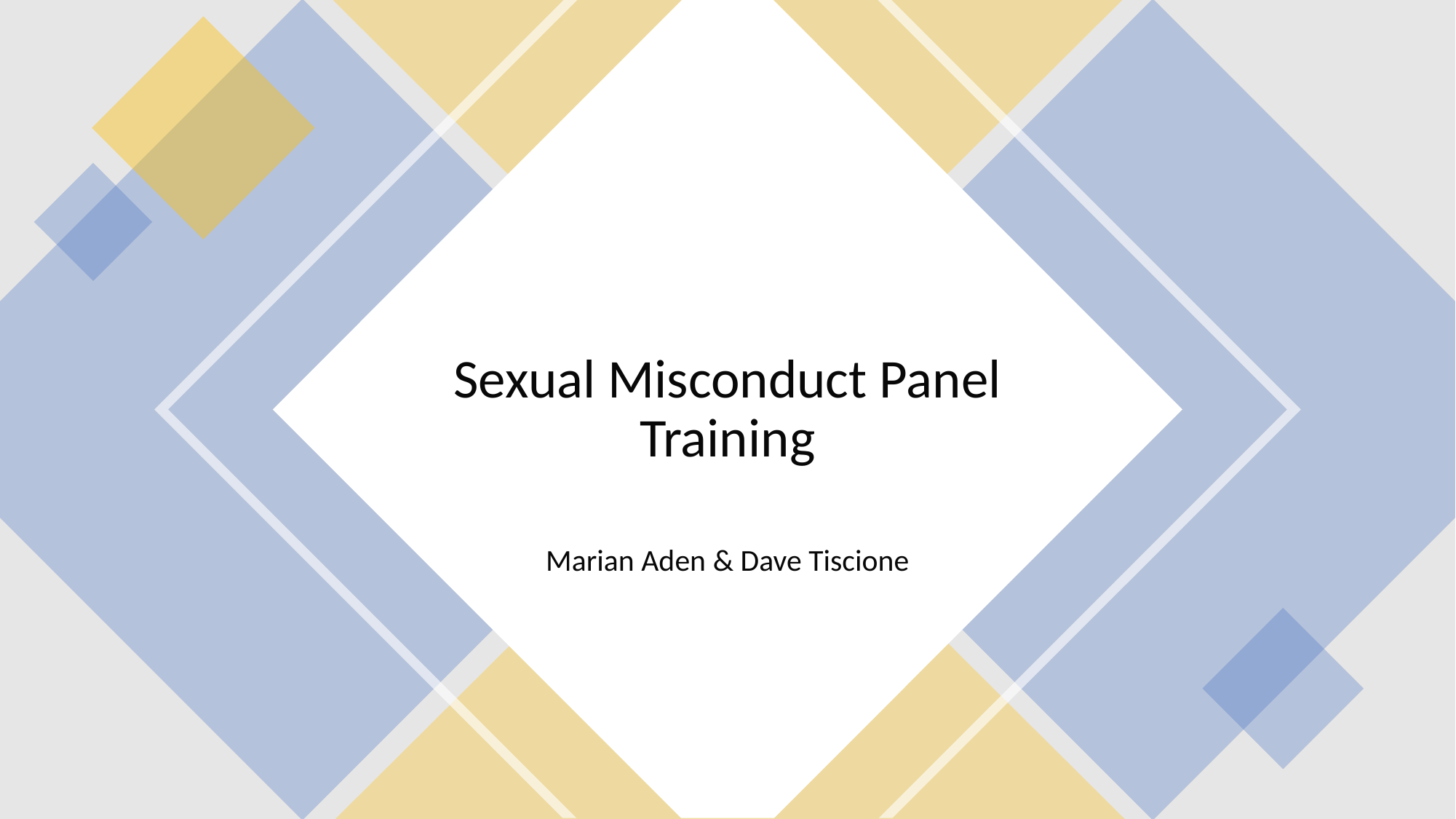

# Sexual Misconduct Panel Training

Marian Aden & Dave Tiscione